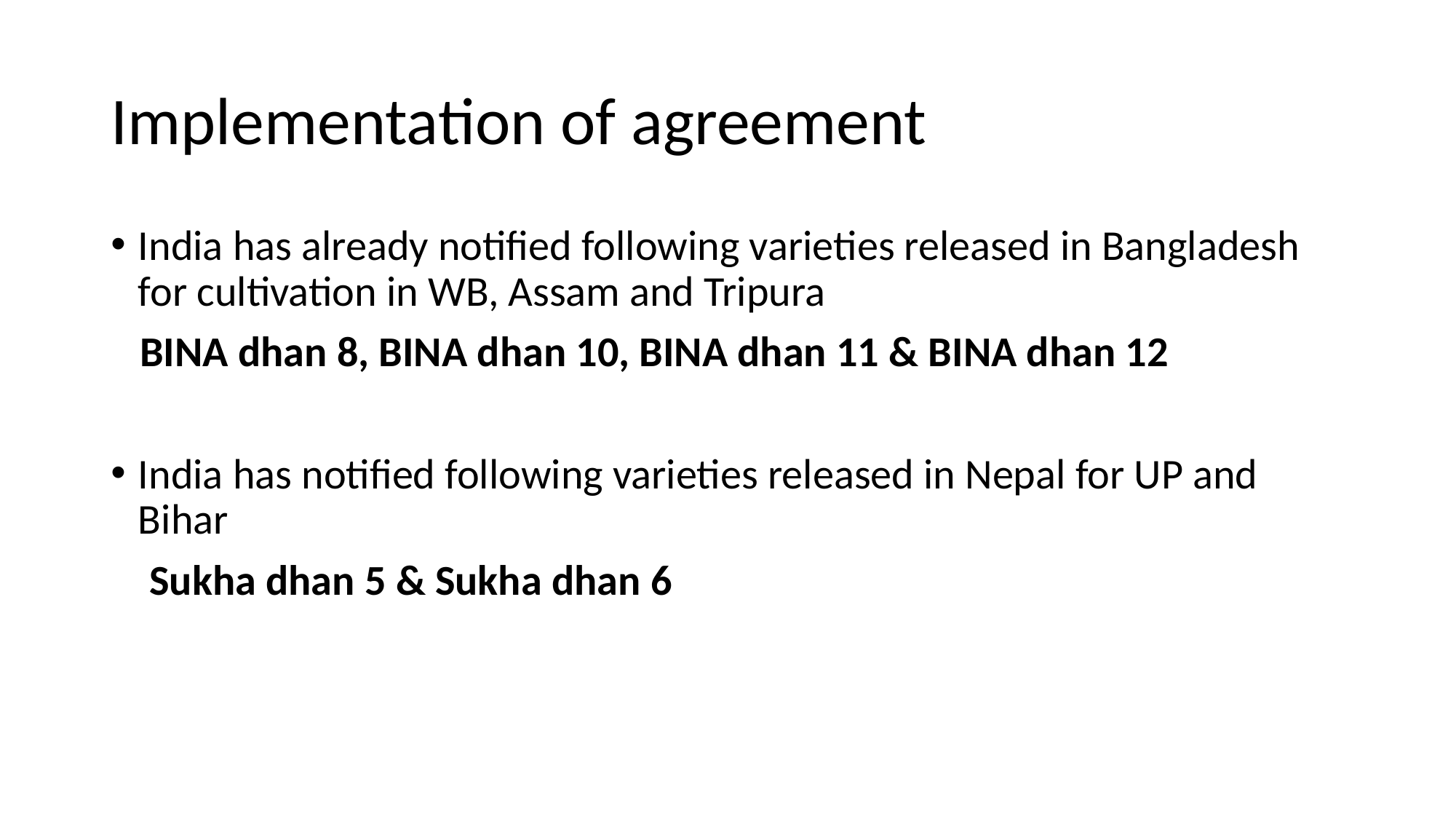

# Implementation of agreement
India has already notified following varieties released in Bangladesh for cultivation in WB, Assam and Tripura
   BINA dhan 8, BINA dhan 10, BINA dhan 11 & BINA dhan 12

India has notified following varieties released in Nepal for UP and Bihar
    Sukha dhan 5 & Sukha dhan 6